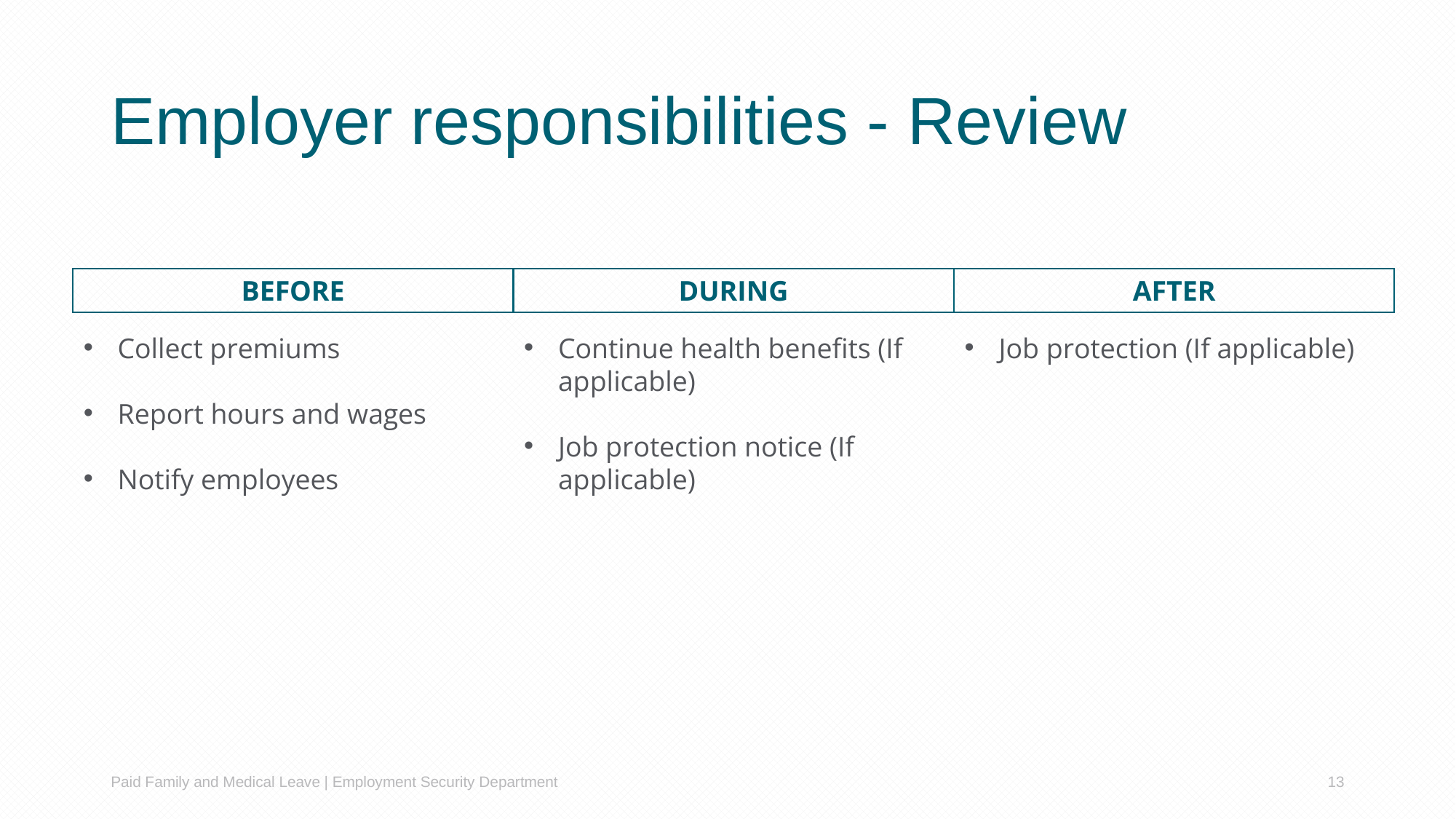

# Employer responsibilities - Review
AFTER
DURING
BEFORE
Collect premiums

Report hours and wages

Notify employees
Continue health benefits (If applicable)

Job protection notice (If applicable)

Job protection (If applicable)
Paid Family and Medical Leave | Employment Security Department
13